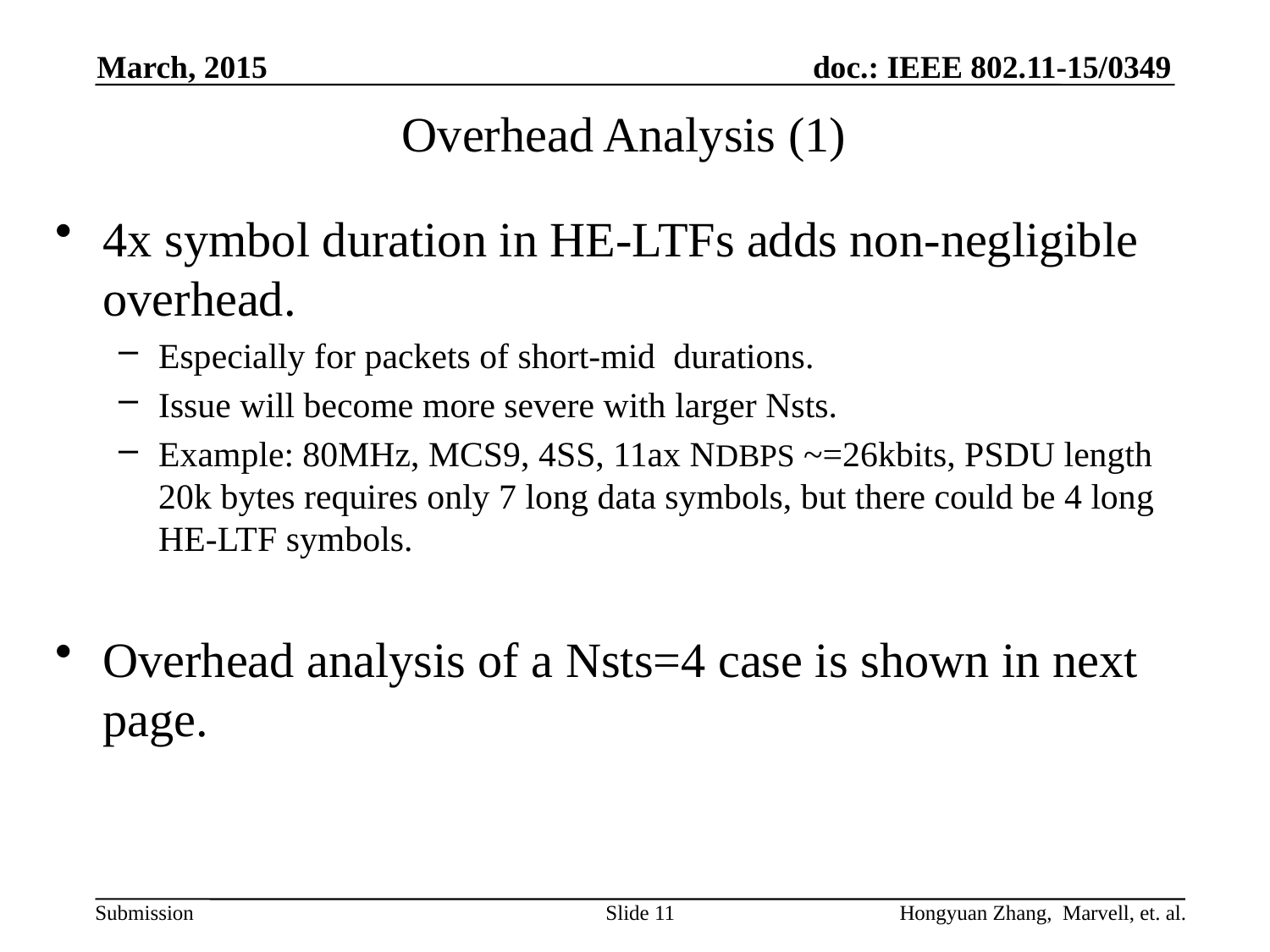

March, 2015
# Overhead Analysis (1)
4x symbol duration in HE-LTFs adds non-negligible overhead.
Especially for packets of short-mid  durations.
Issue will become more severe with larger Nsts.
Example: 80MHz, MCS9, 4SS, 11ax NDBPS ~=26kbits, PSDU length 20k bytes requires only 7 long data symbols, but there could be 4 long HE-LTF symbols.

Overhead analysis of a Nsts=4 case is shown in next page.
Slide 11
Hongyuan Zhang,  Marvell, et. al.